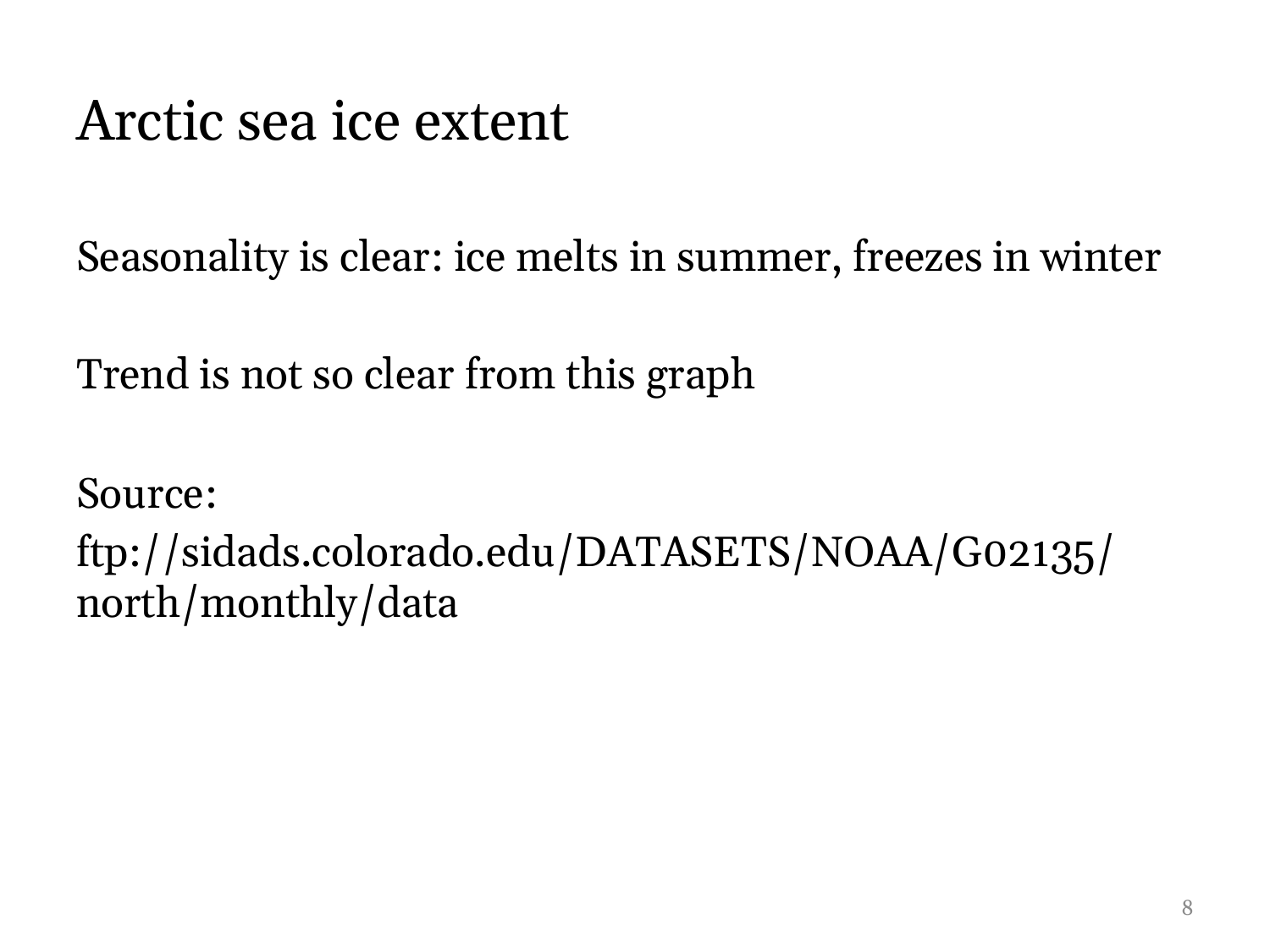

# Arctic sea ice extent
Seasonality is clear: ice melts in summer, freezes in winter

Trend is not so clear from this graph

Source:
ftp://sidads.colorado.edu/DATASETS/NOAA/G02135/north/monthly/data

8